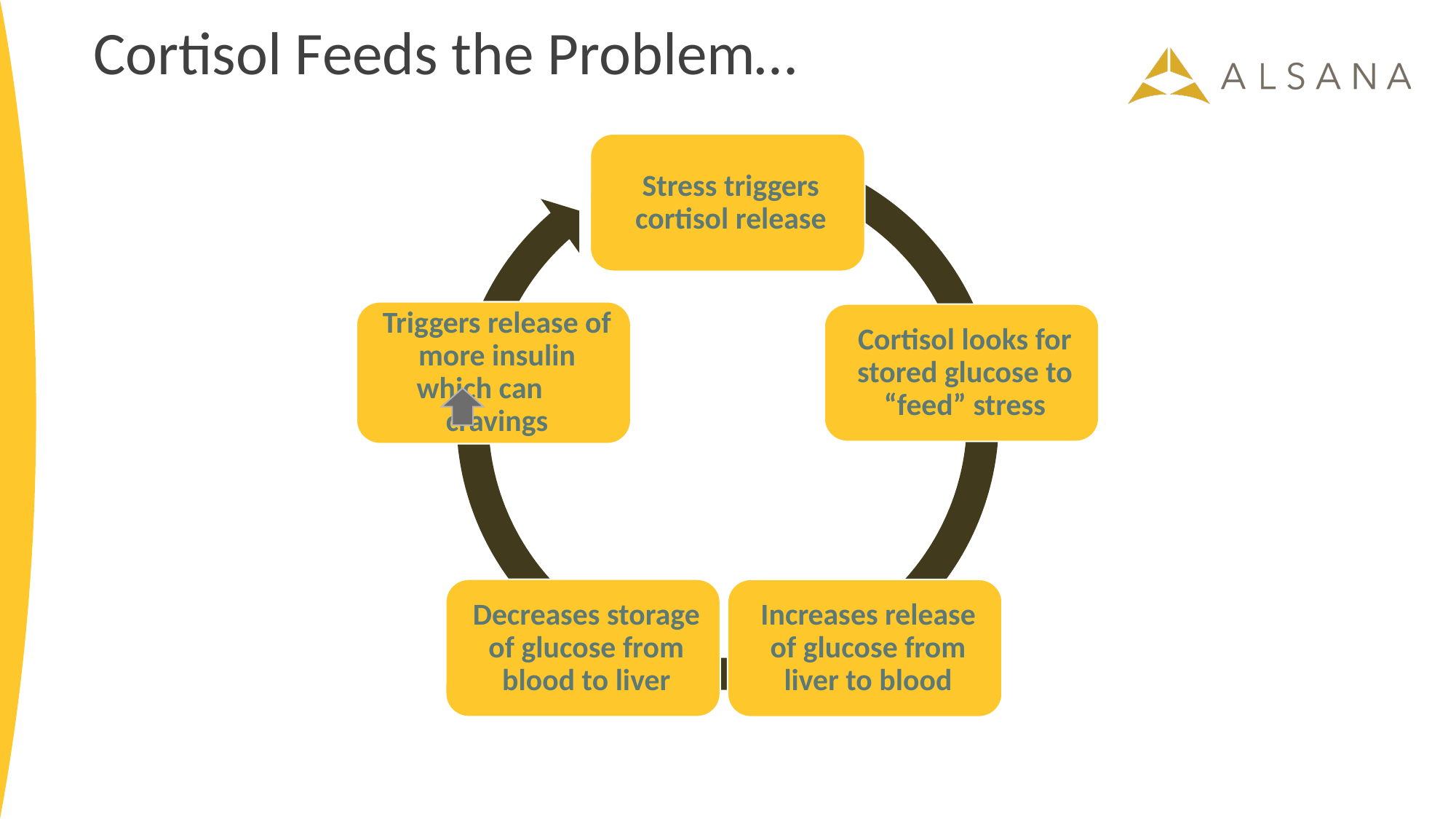

# Cortisol Feeds the Problem…
Stress triggers cortisol release
Cortisol looks for stored glucose to “feed” stress
Increases release of glucose from liver to blood
Decreases storage of glucose from blood to liver
Triggers release of more insulin which can      cravings